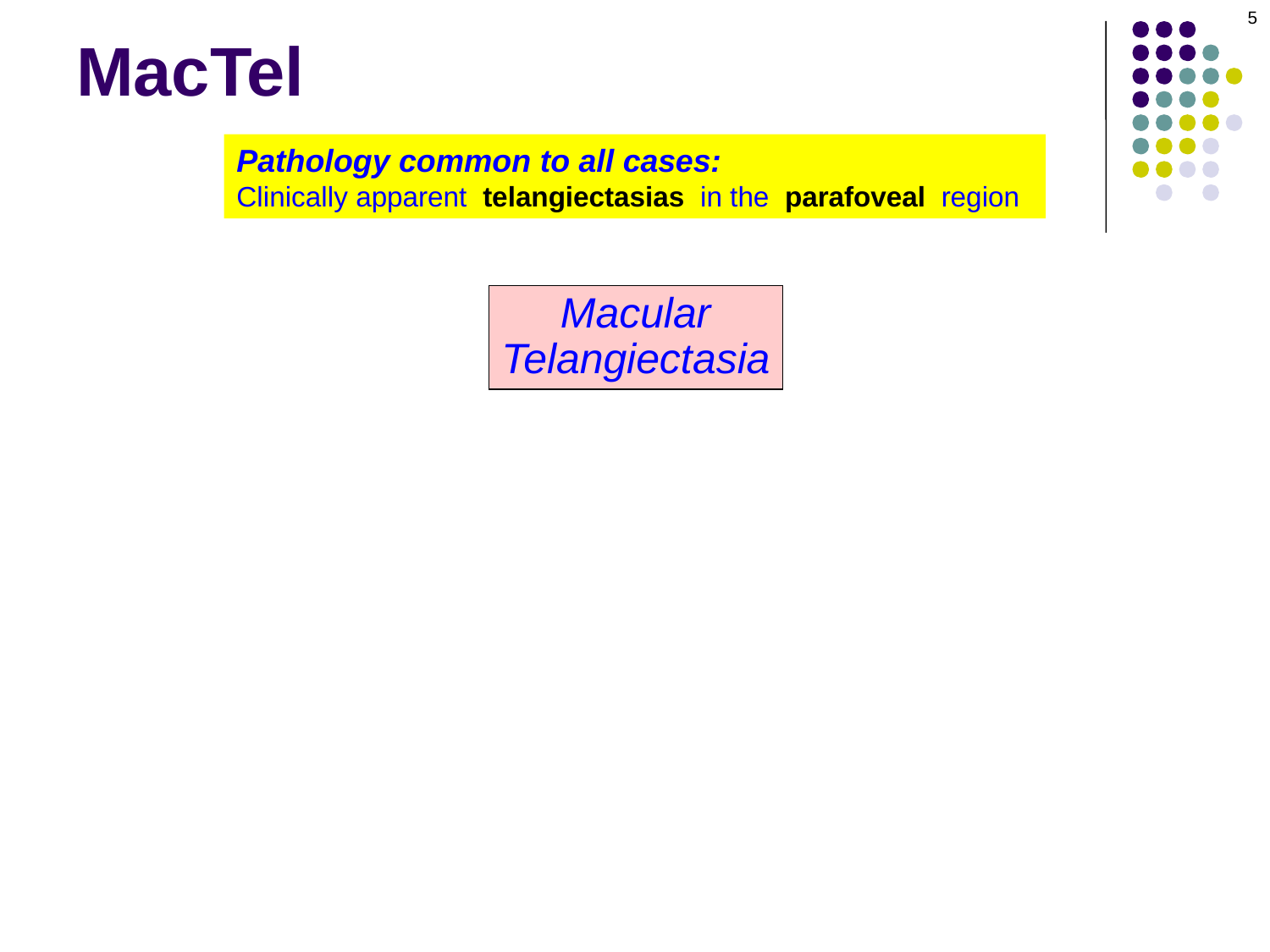

5
# MacTel
Pathology common to all cases:
Clinically apparent  telangiectasias  in the  parafoveal  region
Macular
Telangiectasia